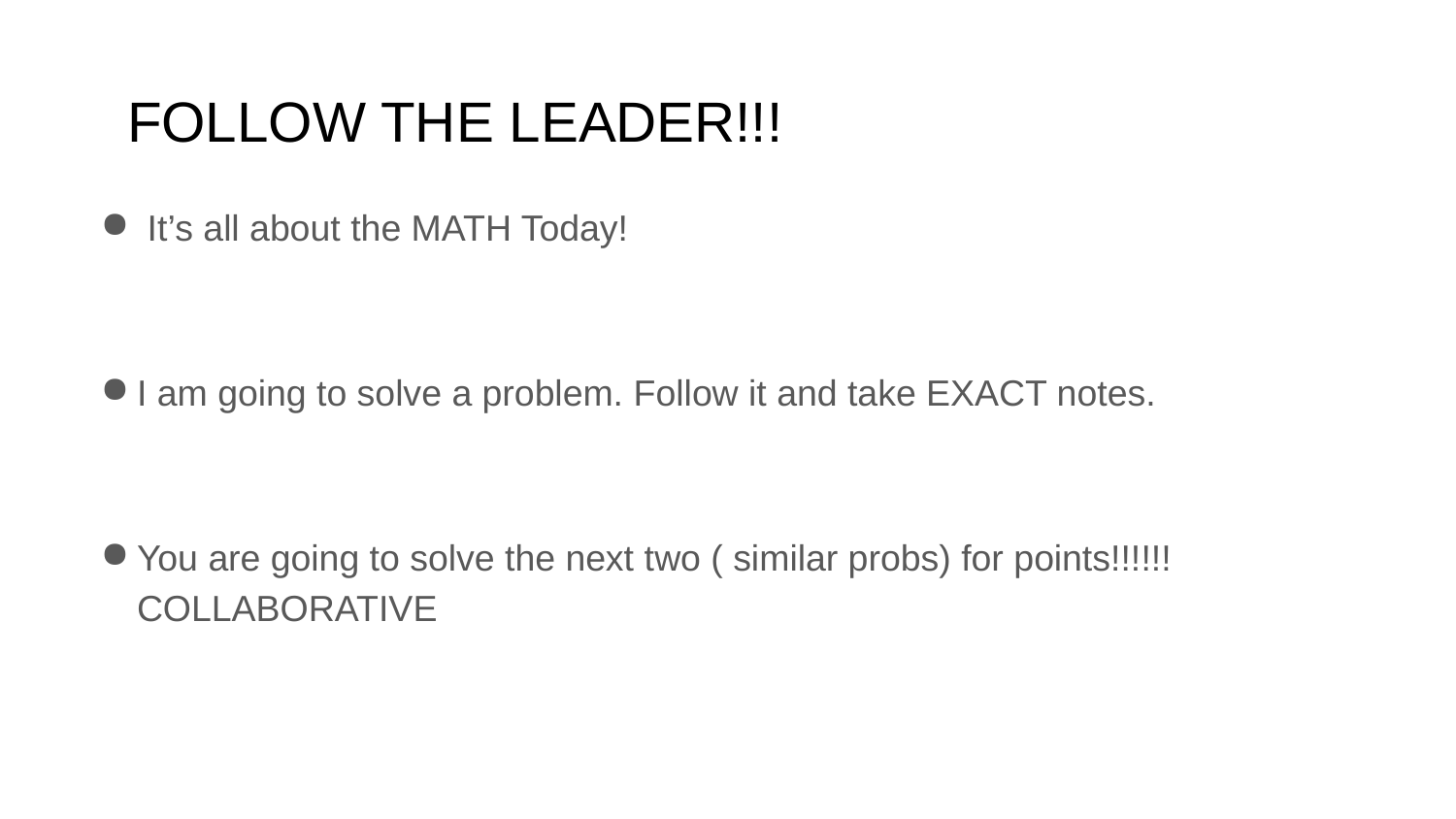

# FOLLOW THE LEADER!!!
 It’s all about the MATH Today!

I am going to solve a problem. Follow it and take EXACT notes.

You are going to solve the next two ( similar probs) for points!!!!!! COLLABORATIVE